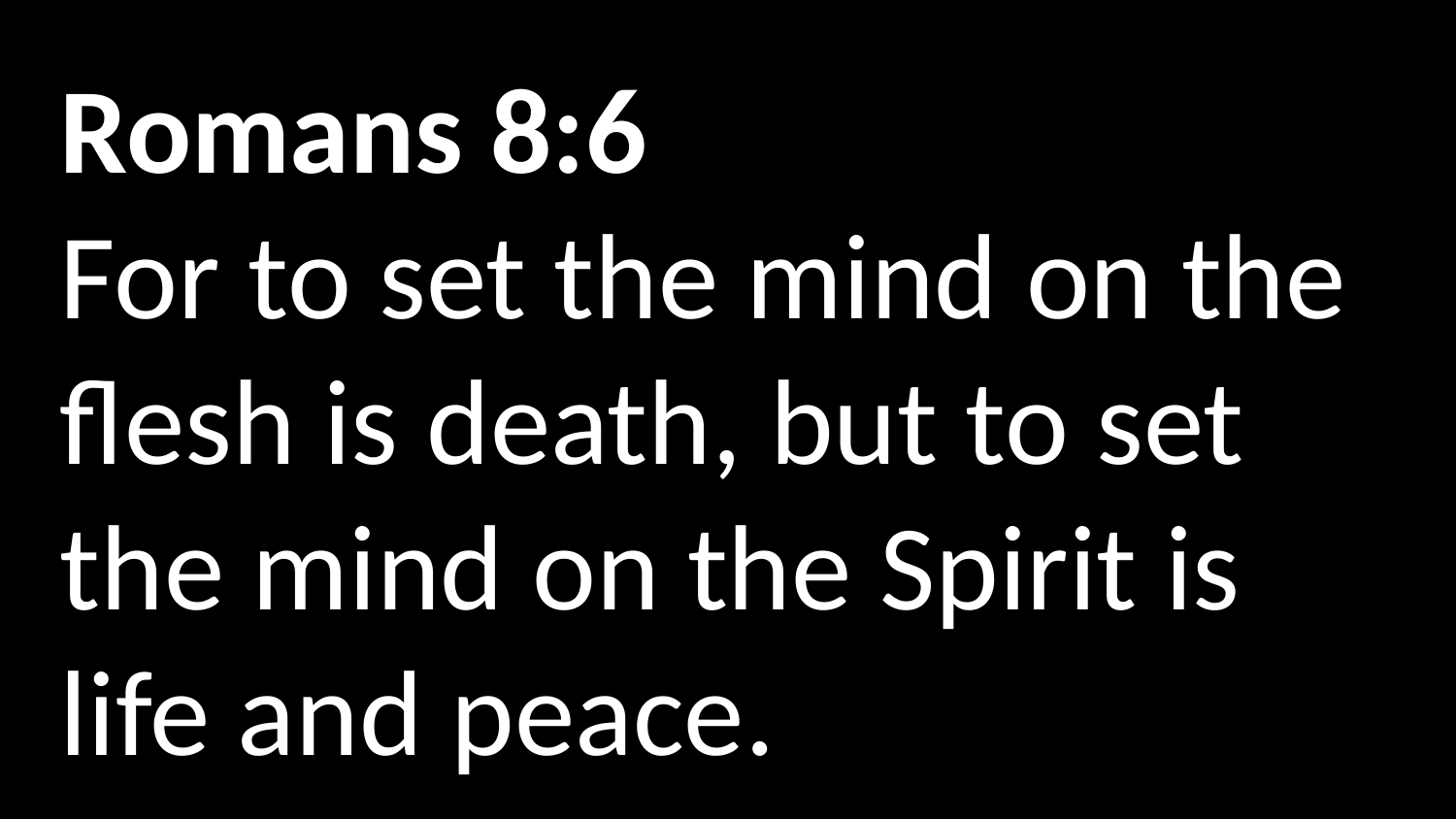

Romans 8:6
For to set the mind on the flesh is death, but to set the mind on the Spirit is life and peace.